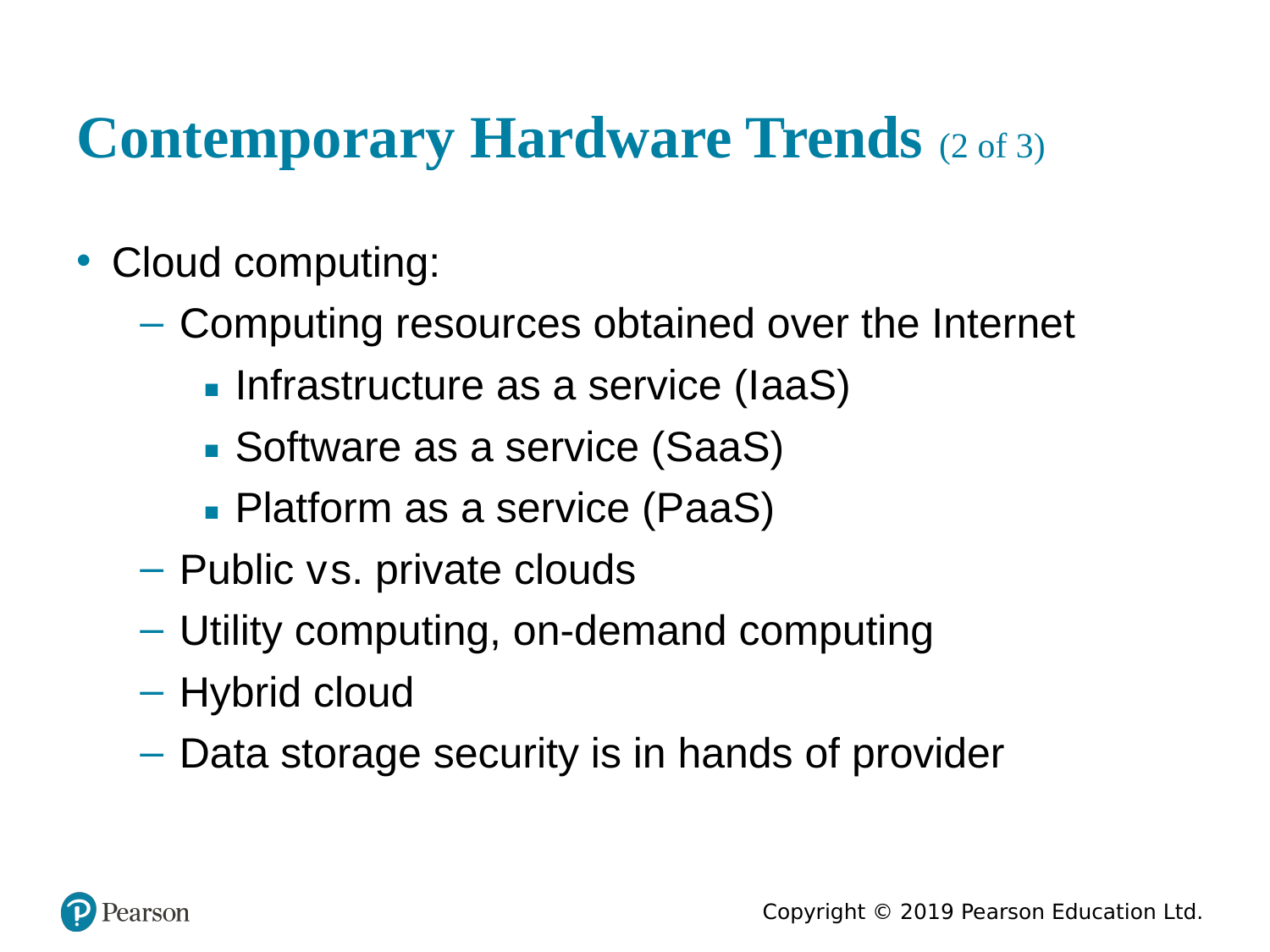

# Contemporary Hardware Trends (2 of 3)
Cloud computing:
Computing resources obtained over the Internet
Infrastructure as a service (I a a S)
Software as a service (S a a S)
Platform as a service (P a a S)
Public versus. private clouds
Utility computing, on-demand computing
Hybrid cloud
Data storage security is in hands of provider